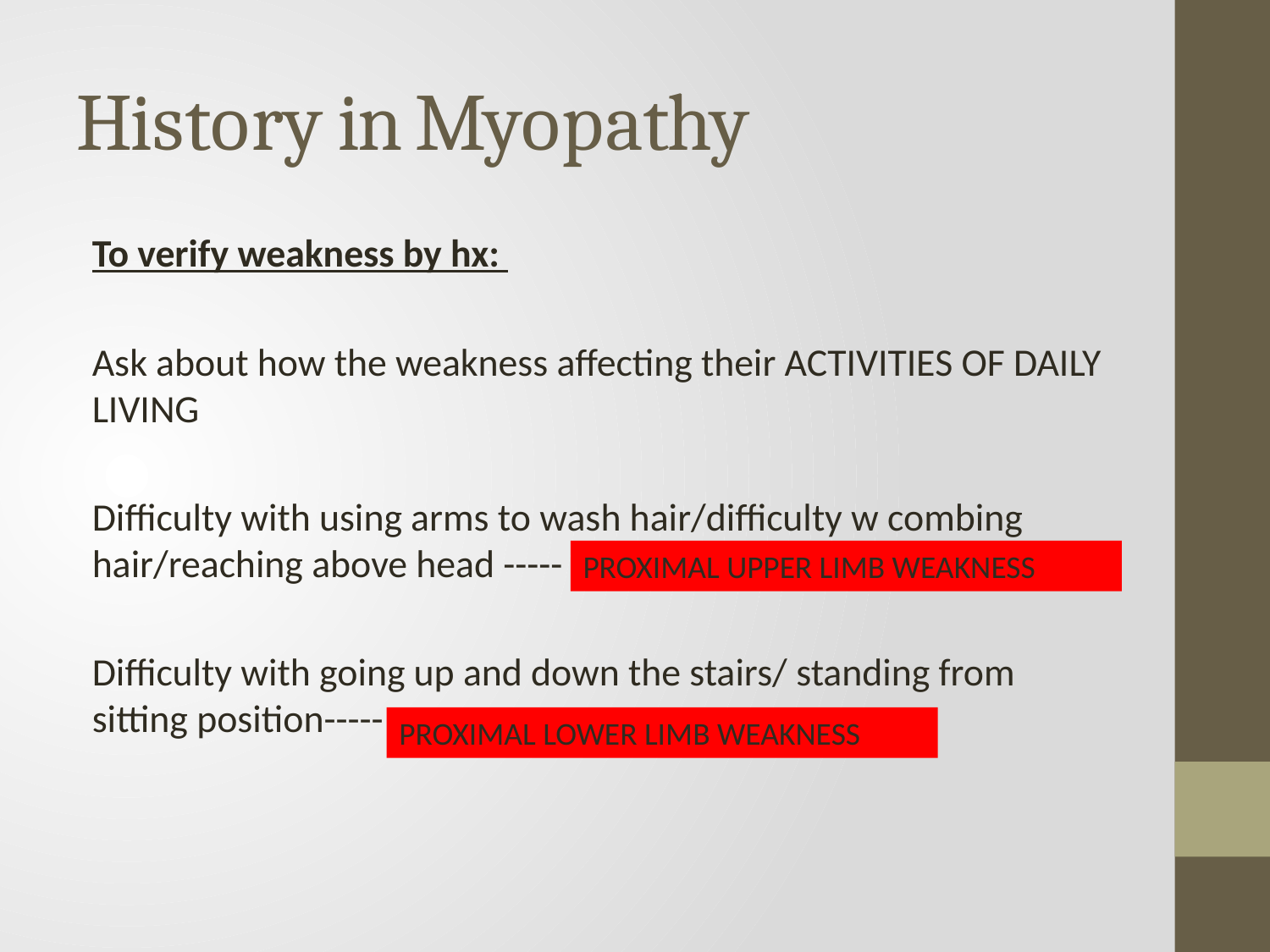

# History in Myopathy
To verify weakness by hx:

Ask about how the weakness affecting their ACTIVITIES OF DAILY LIVING

Difficulty with using arms to wash hair/difficulty w combing hair/reaching above head -----

Difficulty with going up and down the stairs/ standing from sitting position-----

PROXIMAL UPPER LIMB WEAKNESS
PROXIMAL LOWER LIMB WEAKNESS